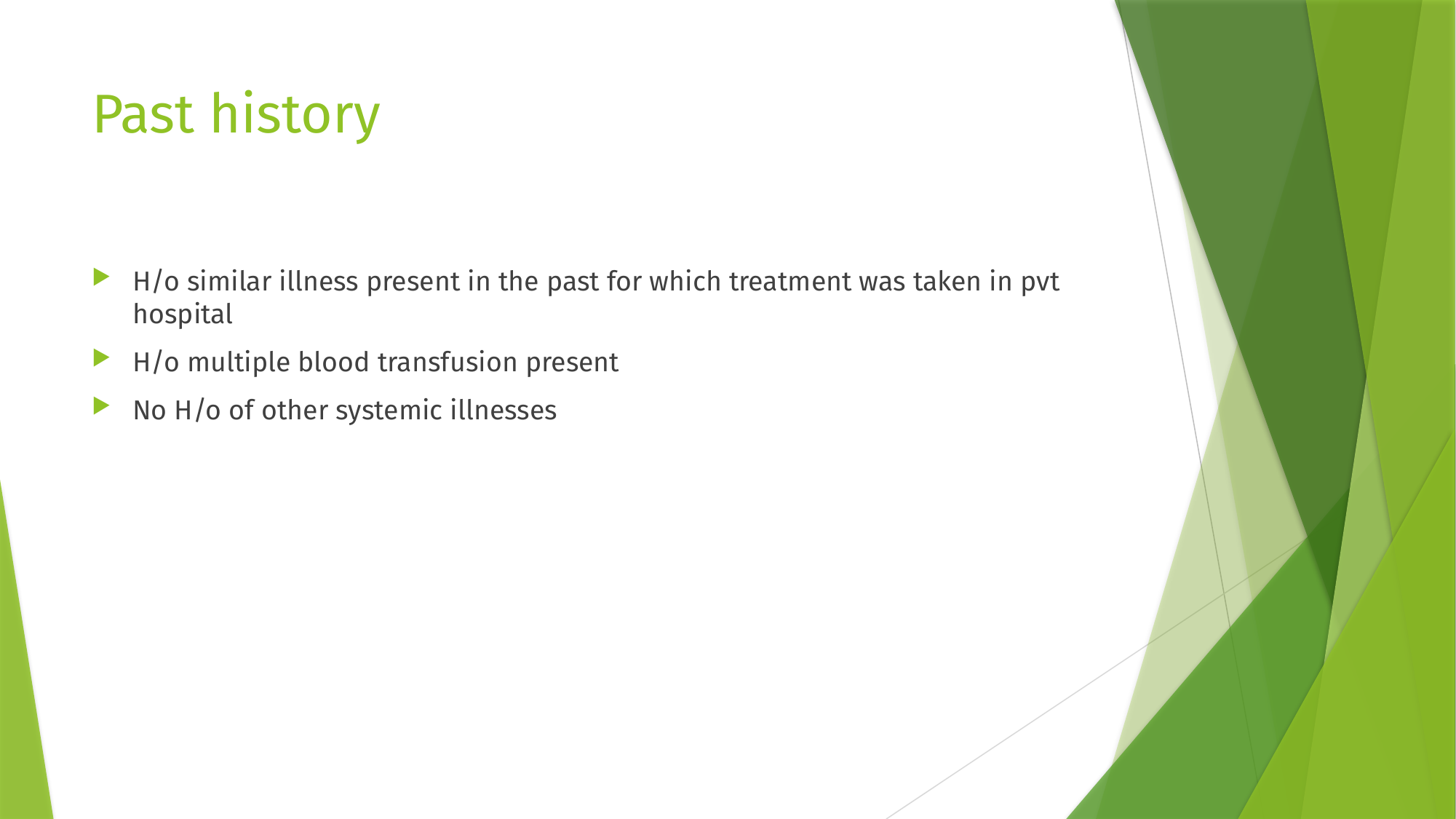

# Past history
H/o similar illness present in the past for which treatment was taken in pvt hospital
H/o multiple blood transfusion present
No H/o of other systemic illnesses